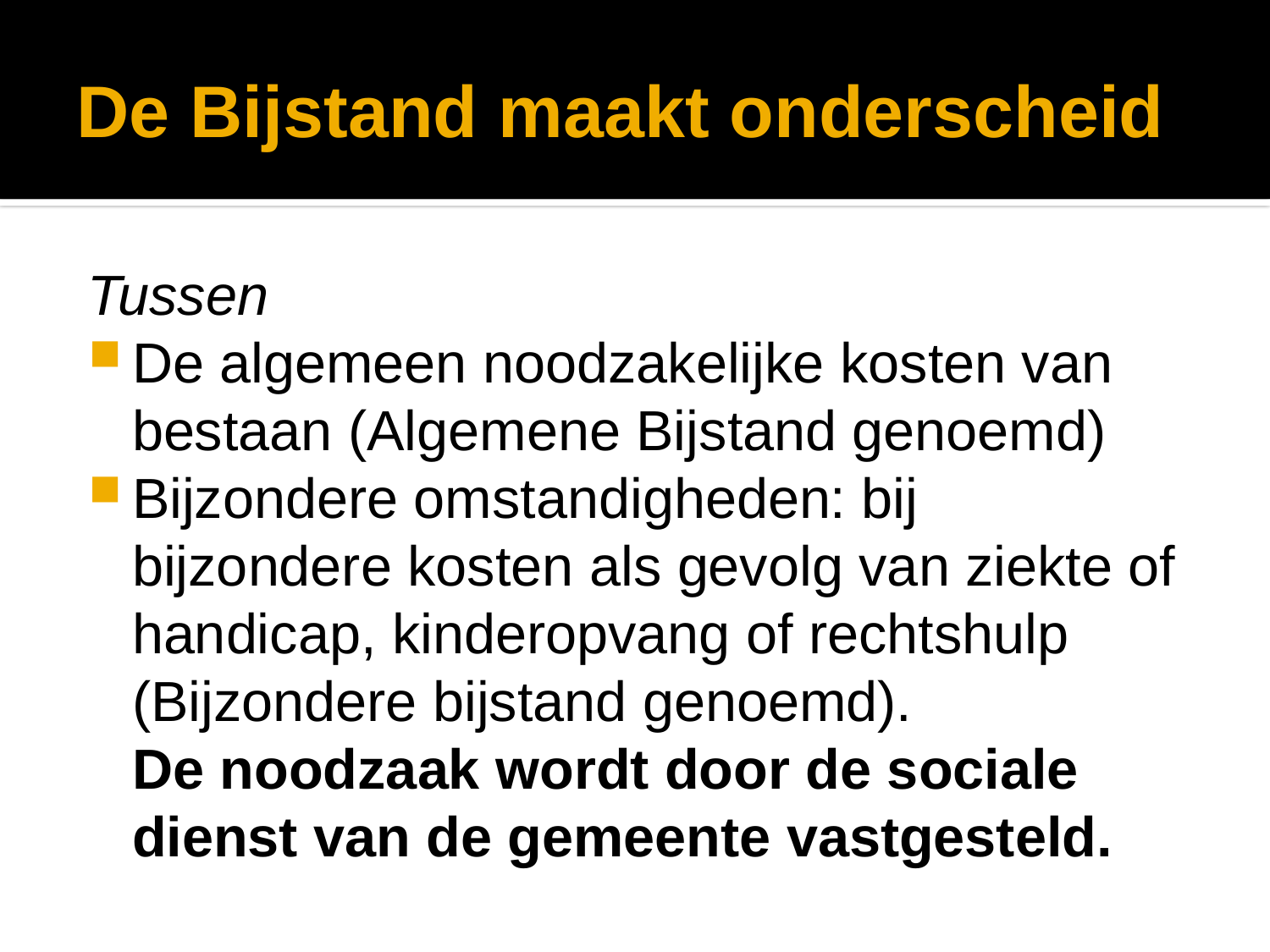

# De Bijstand maakt onderscheid
Tussen
De algemeen noodzakelijke kosten van bestaan (Algemene Bijstand genoemd)
Bijzondere omstandigheden: bij bijzondere kosten als gevolg van ziekte of handicap, kinderopvang of rechtshulp (Bijzondere bijstand genoemd).
	De noodzaak wordt door de sociale dienst van de gemeente vastgesteld.